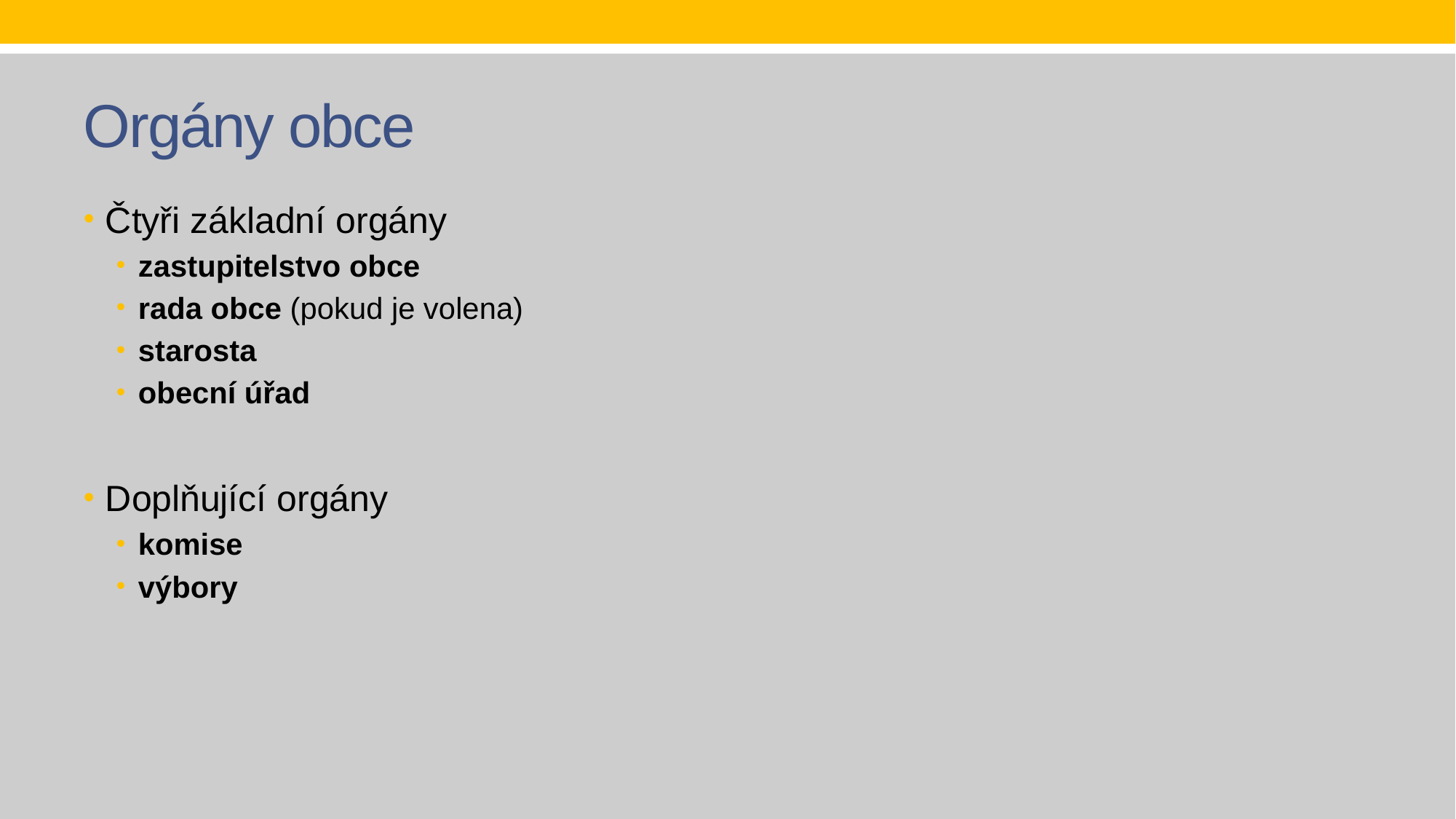

# Orgány obce
Čtyři základní orgány
zastupitelstvo obce
rada obce (pokud je volena)
starosta
obecní úřad

Doplňující orgány
komise
výbory